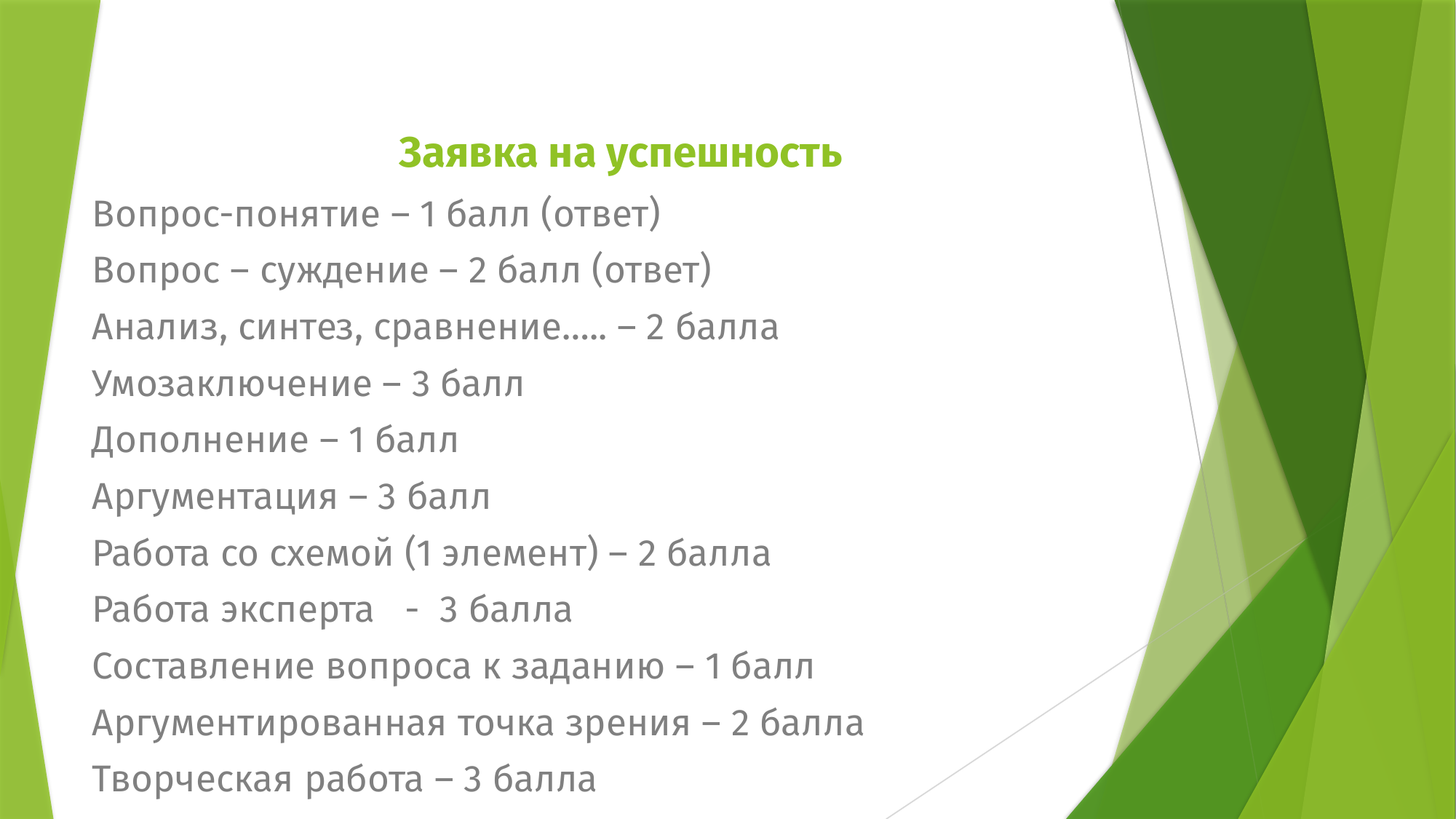

# Заявка на успешность
Вопрос-понятие – 1 балл (ответ)
Вопрос – суждение – 2 балл (ответ)
Анализ, синтез, сравнение….. – 2 балла
Умозаключение – 3 балл
Дополнение – 1 балл
Аргументация – 3 балл
Работа со схемой (1 элемент) – 2 балла
Работа эксперта   -  3 балла
Составление вопроса к заданию – 1 балл
Аргументированная точка зрения – 2 балла
Творческая работа – 3 балла